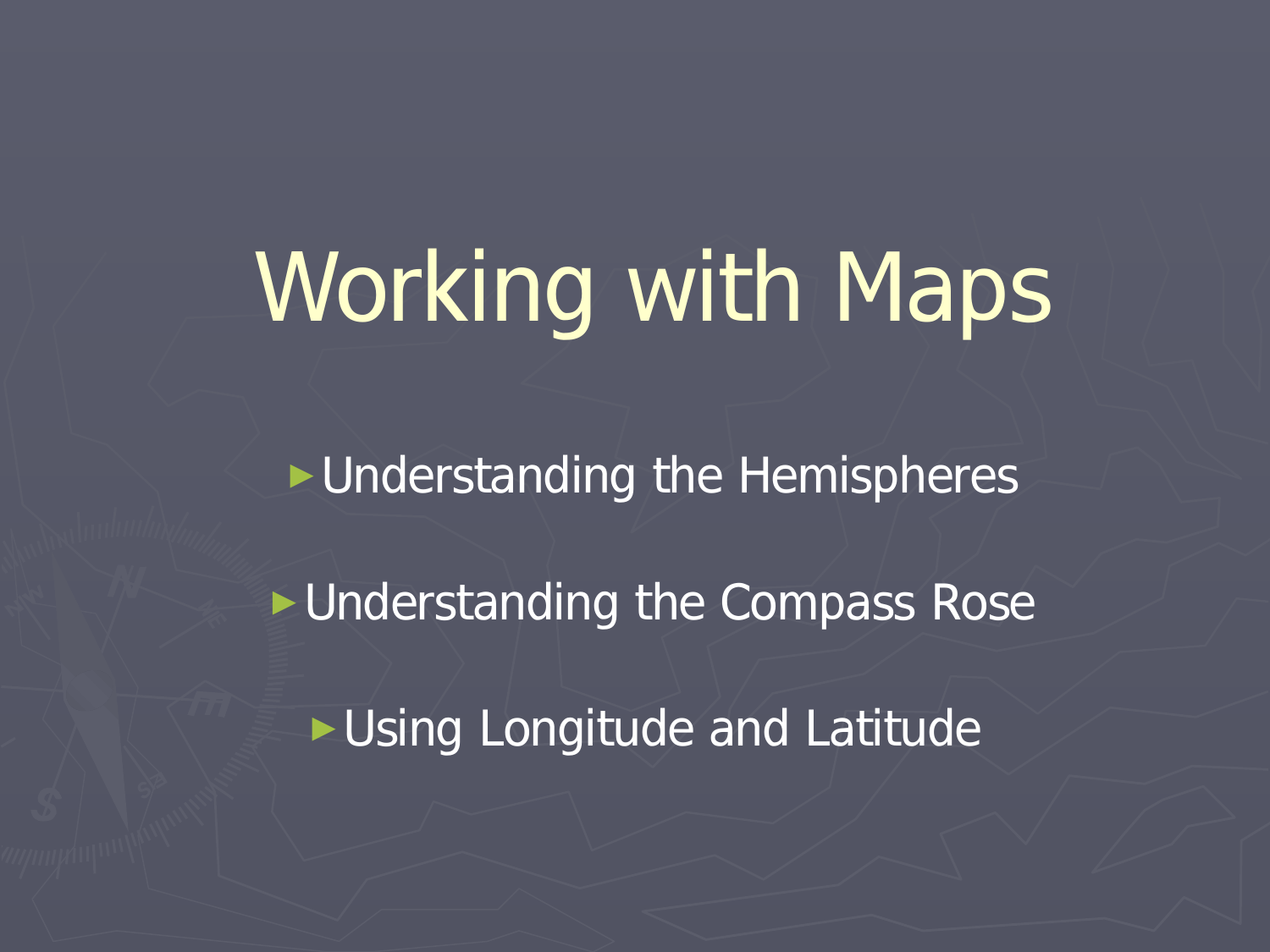

# Working with Maps
Understanding the Hemispheres

Understanding the Compass Rose

Using Longitude and Latitude